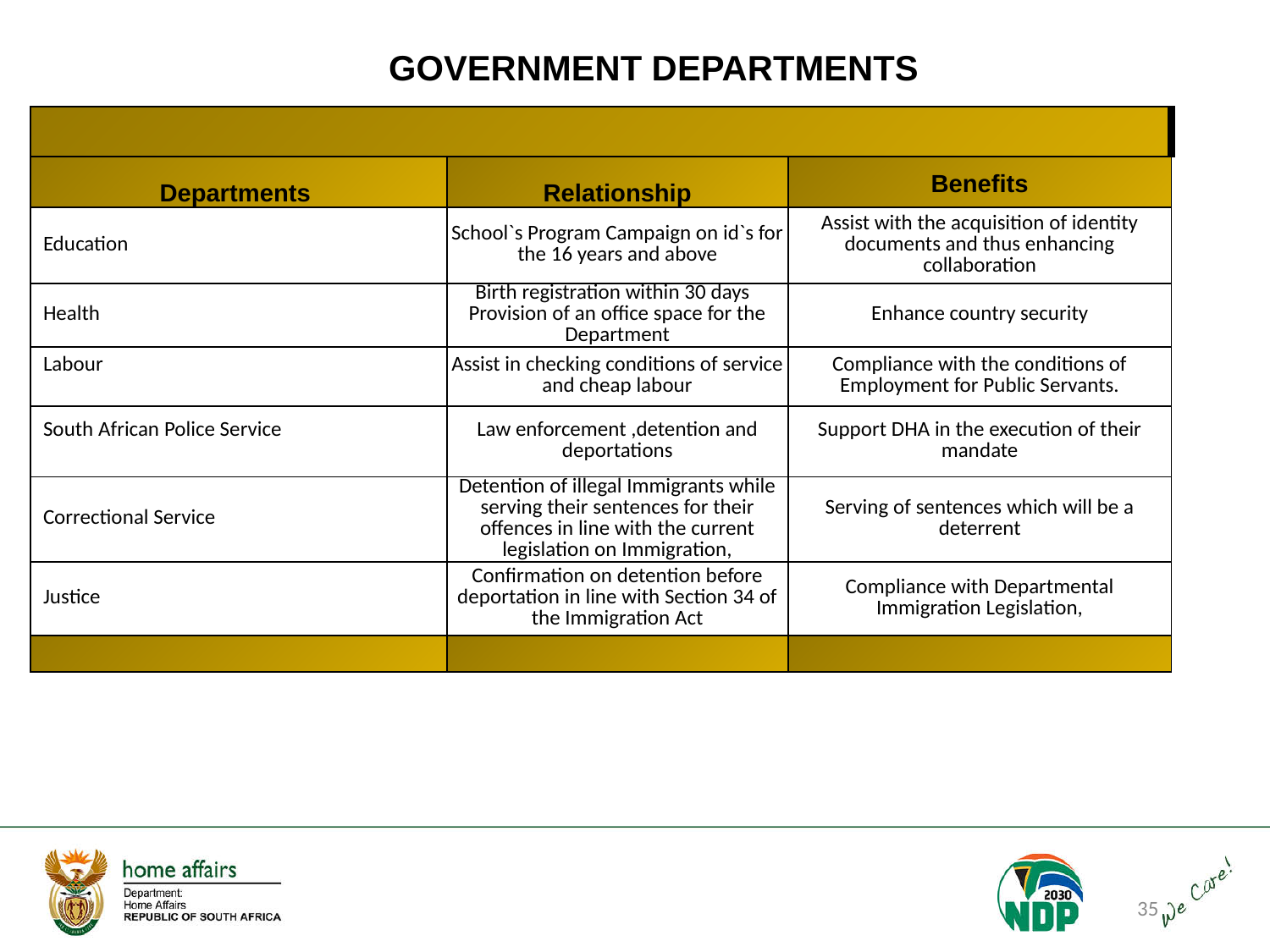

# GOVERNMENT DEPARTMENTS
|  |  |  |
| --- | --- | --- |
| Departments | Relationship | Benefits |
| Education | School`s Program Campaign on id`s for the 16 years and above | Assist with the acquisition of identity documents and thus enhancing collaboration |
| Health | Birth registration within 30 days Provision of an office space for the Department | Enhance country security |
| Labour | Assist in checking conditions of service and cheap labour | Compliance with the conditions of Employment for Public Servants. |
| South African Police Service | Law enforcement ,detention and deportations | Support DHA in the execution of their mandate |
| Correctional Service | Detention of illegal Immigrants while serving their sentences for their offences in line with the current legislation on Immigration, | Serving of sentences which will be a deterrent |
| Justice | Confirmation on detention before deportation in line with Section 34 of the Immigration Act | Compliance with Departmental Immigration Legislation, |
|  |  |  |
35